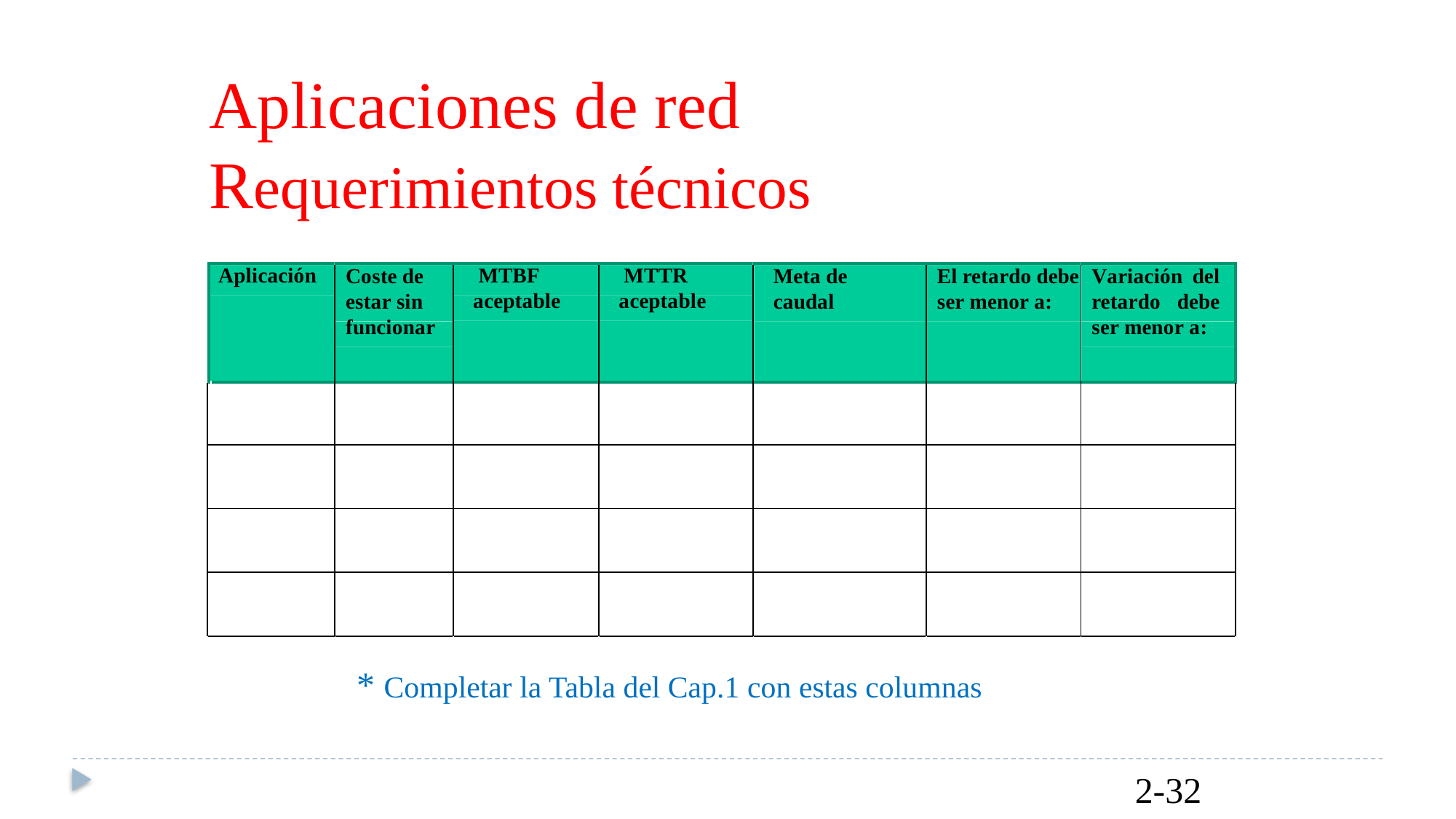

Aplicaciones de red
Requerimientos
técnicos

Aplicación
Coste de estar sin funcionar
MTBF
aceptable
MTTR
aceptable
Meta de caudal
El retardo debe ser menor a:
Variación del retardo debe ser menor a:

* Completar la Tabla del Cap.1 con estas columnas
2-32